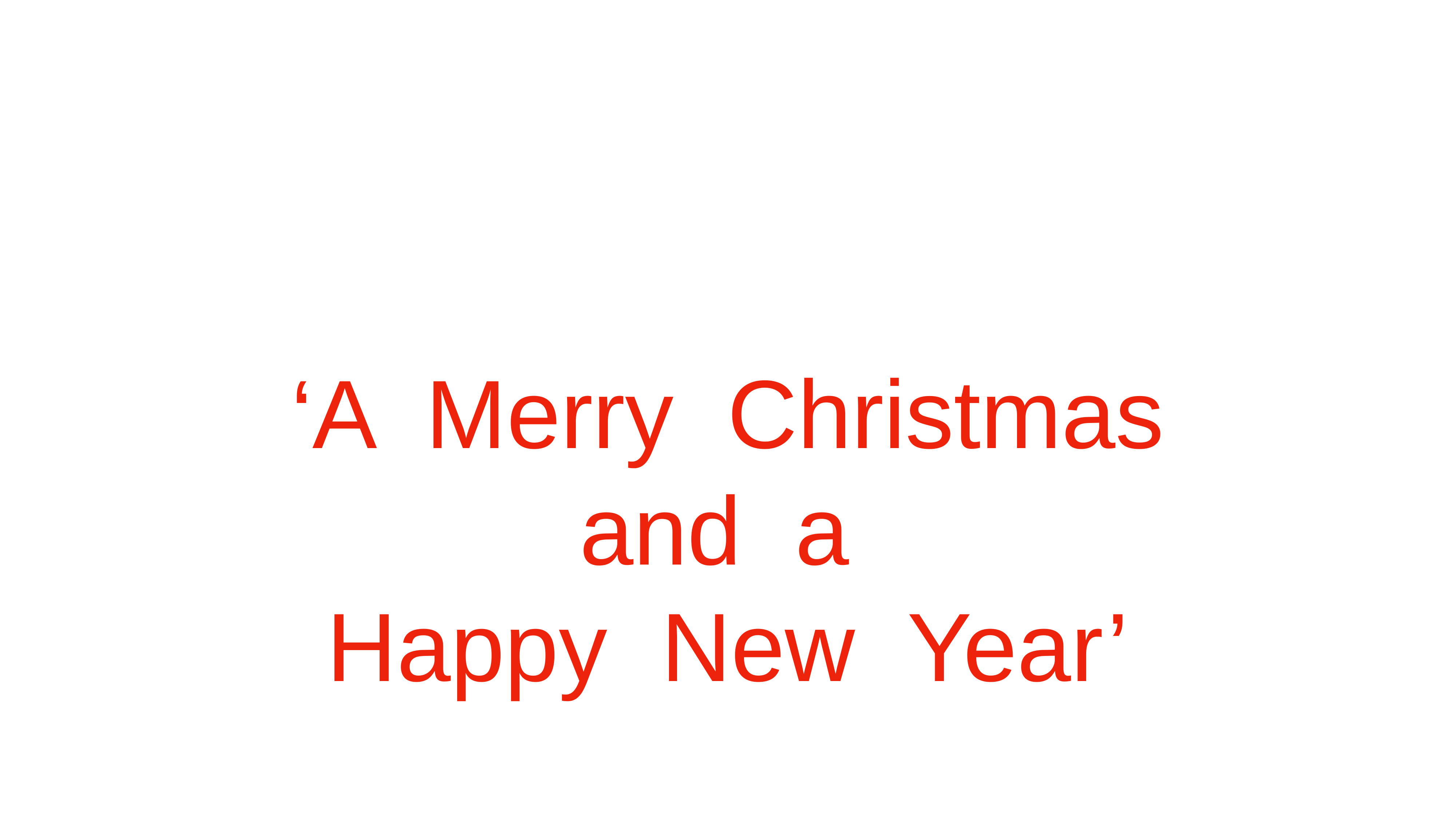

The  Origins
of
‘A  Merry  Christmas
and  a
Happy  New  Year’